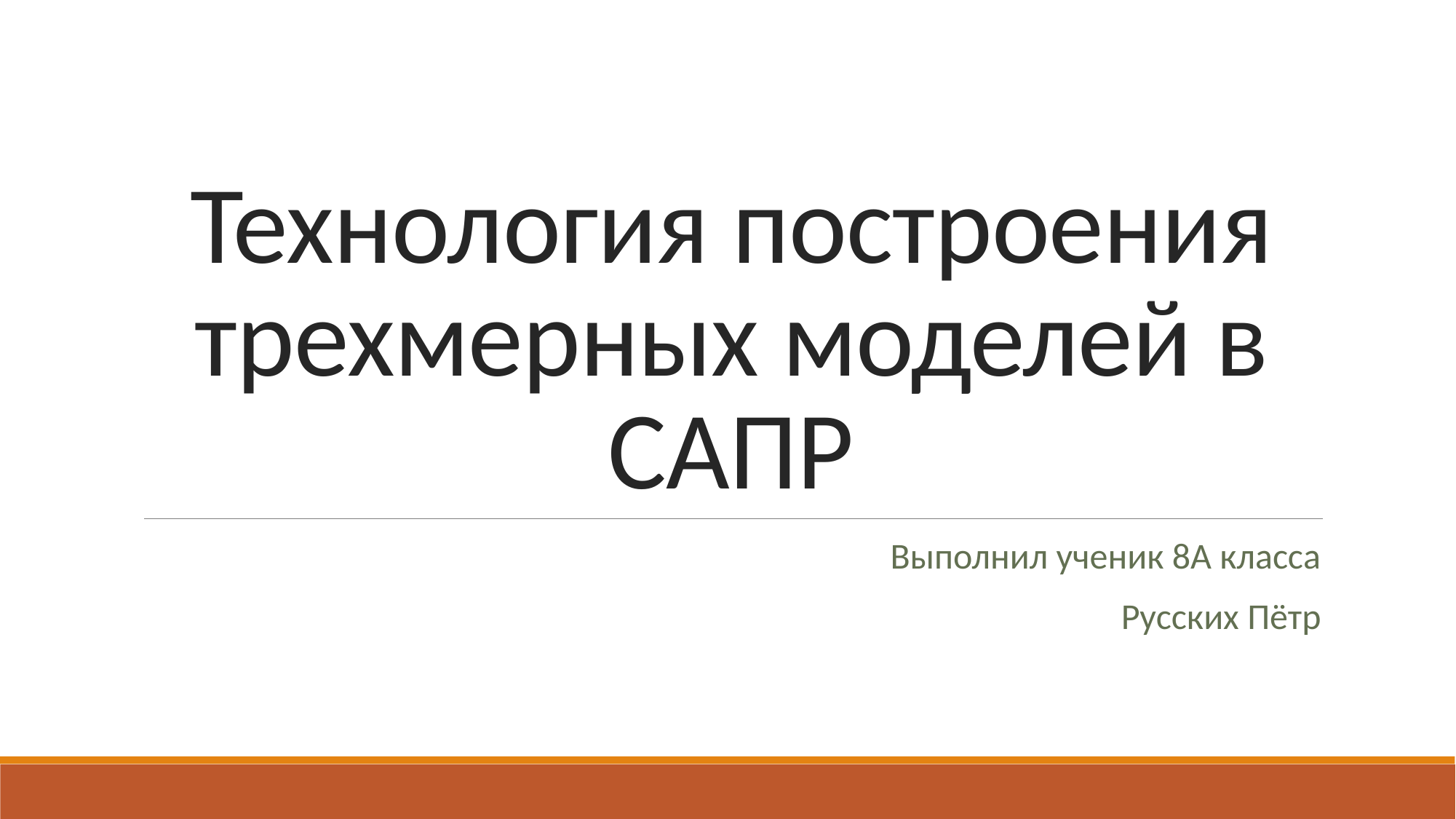

# Технология построения трехмерных моделей в САПР
Выполнил ученик 8А класса
Русских Пётр